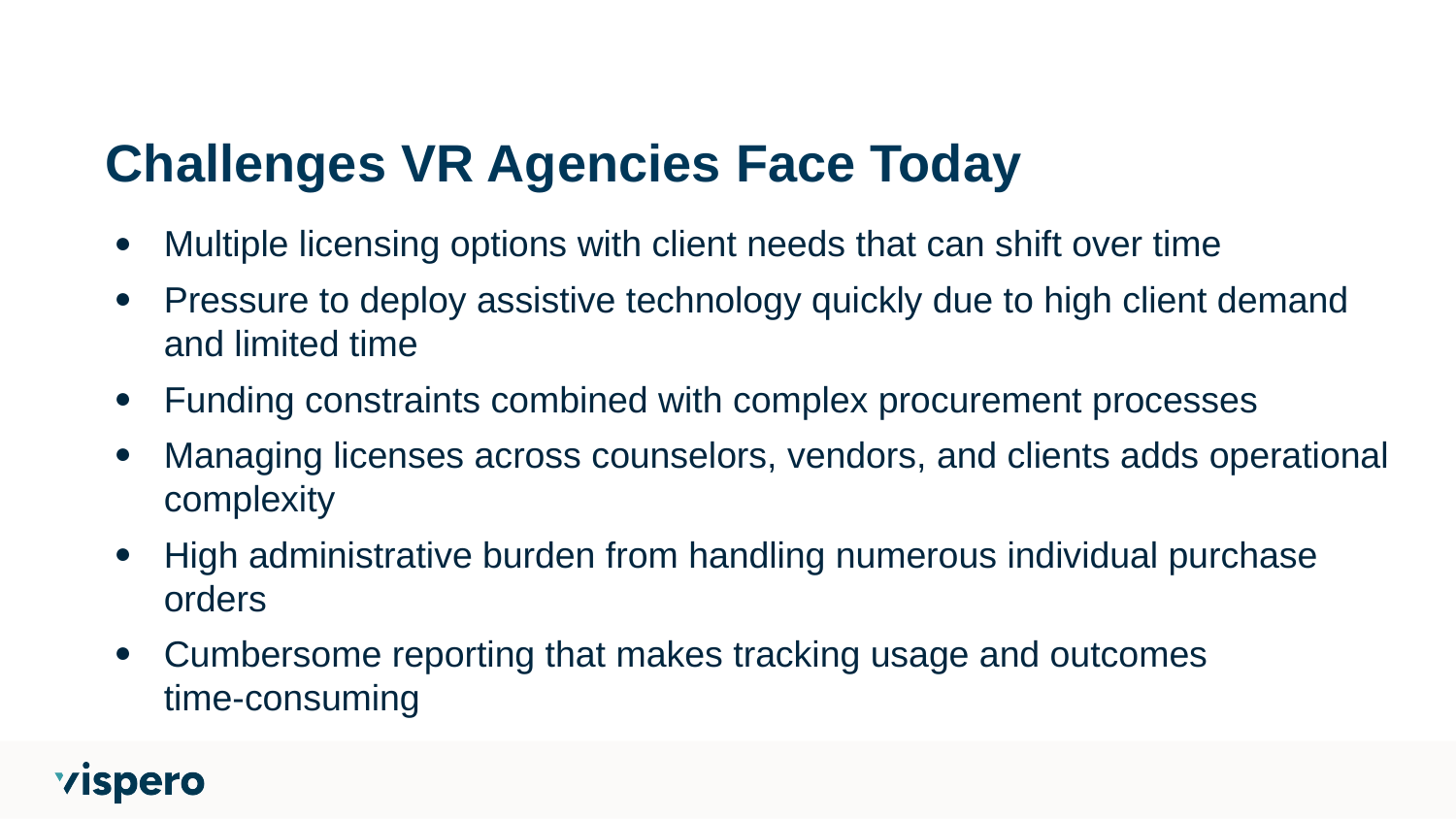

# Challenges VR Agencies Face Today
Multiple licensing options with client needs that can shift over time
Pressure to deploy assistive technology quickly due to high client demand
and limited time
Funding constraints combined with complex procurement processes
Managing licenses across counselors, vendors, and clients adds operational complexity
High administrative burden from handling numerous individual purchase orders
Cumbersome reporting that makes tracking usage and outcomes
time-consuming